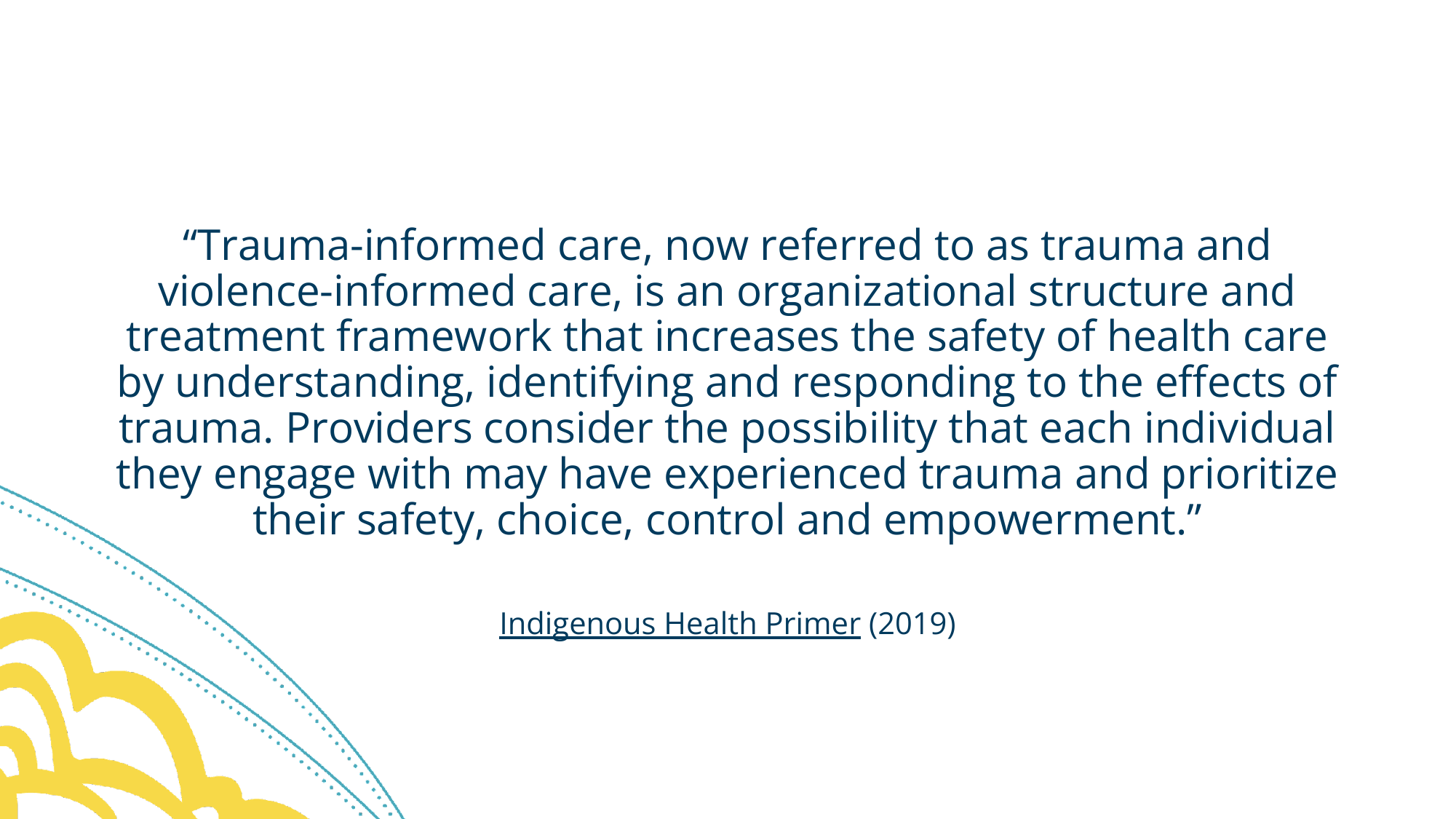

#
“Trauma-informed care, now referred to as trauma and violence-informed care, is an organizational structure and treatment framework that increases the safety of health care by understanding, identifying and responding to the effects of trauma. Providers consider the possibility that each individual they engage with may have experienced trauma and prioritize their safety, choice, control and empowerment.”

Indigenous Health Primer (2019)